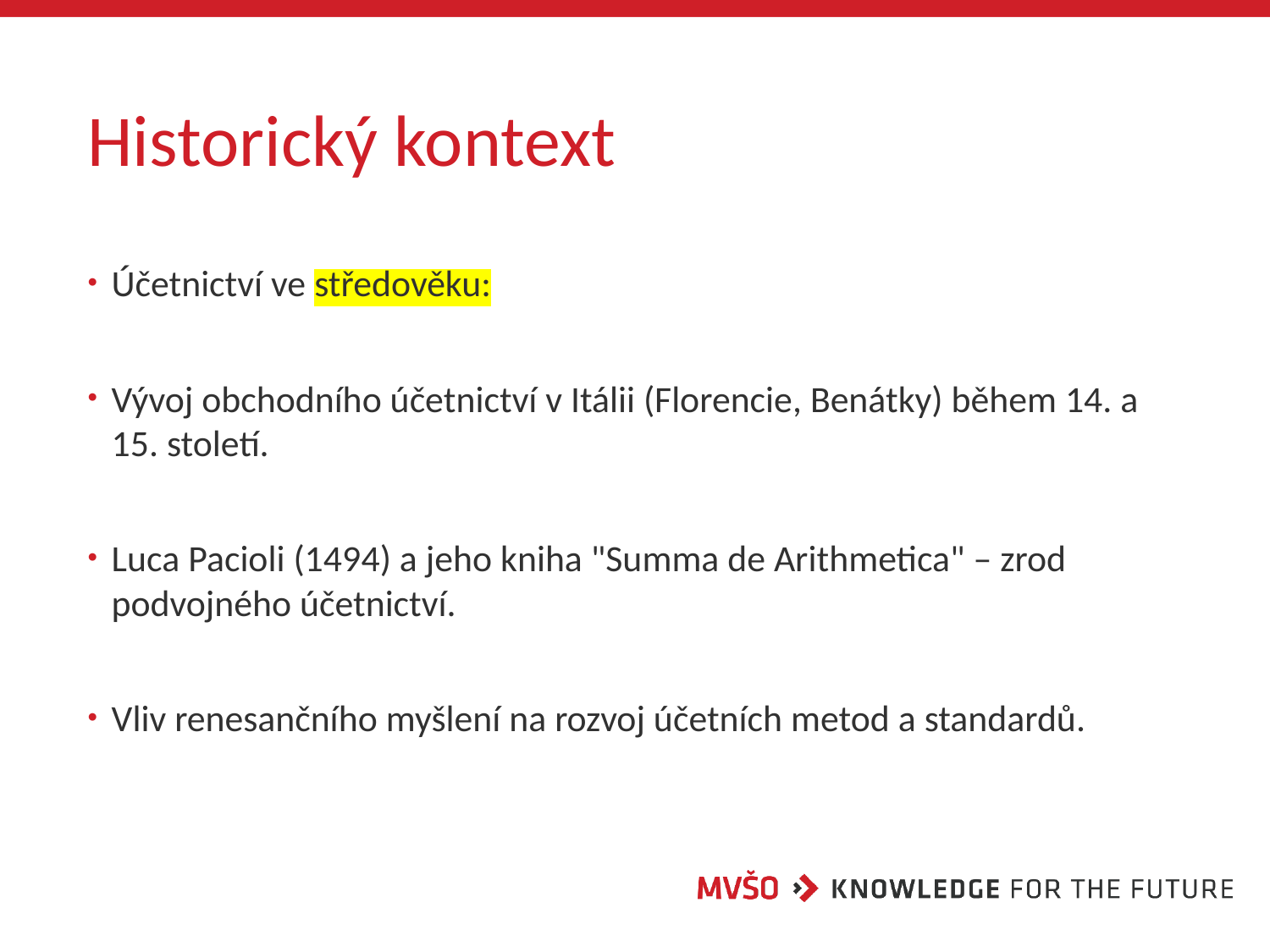

# Historický kontext
Účetnictví ve středověku:

Vývoj obchodního účetnictví v Itálii (Florencie, Benátky) během 14. a 15. století.

Luca Pacioli (1494) a jeho kniha "Summa de Arithmetica" – zrod podvojného účetnictví.

Vliv renesančního myšlení na rozvoj účetních metod a standardů.